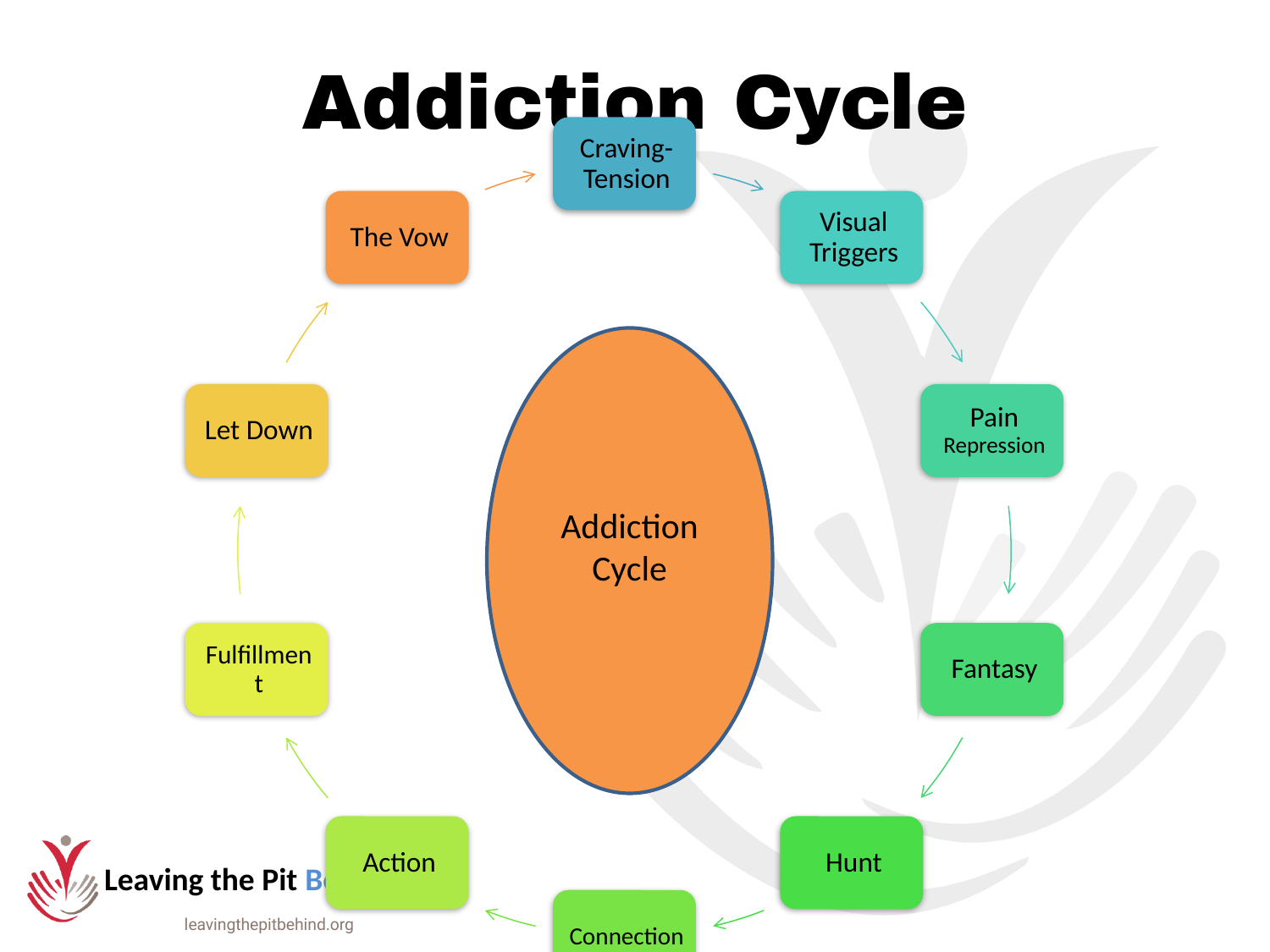

# Addiction Cycle
Craving-Tension
Visual Triggers
Pain Repression
Fantasy
Hunt
Connection
Action
Fulfillment
Let Down
The Vow

Addiction Cycle